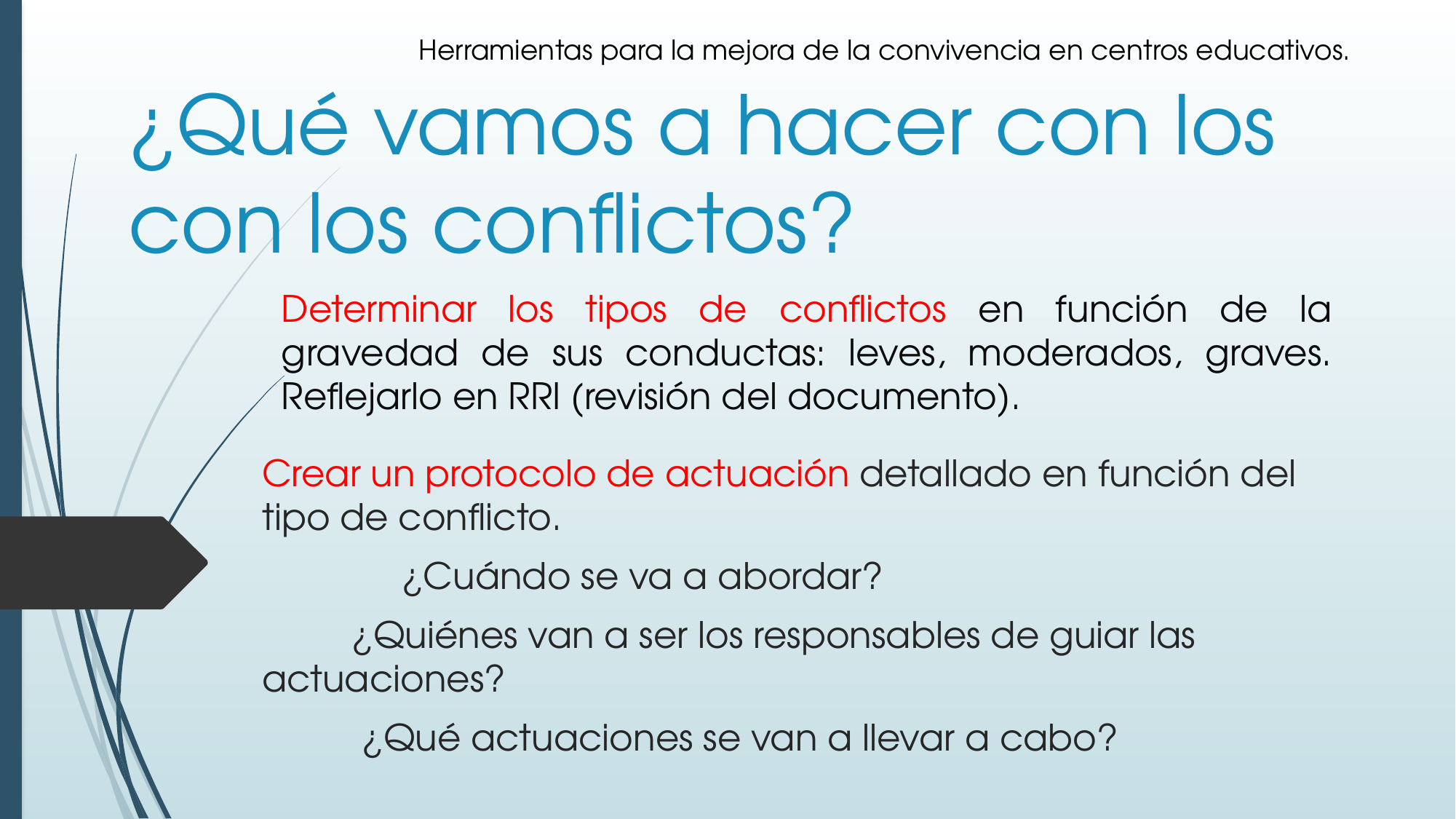

Herramientas para la mejora de la convivencia en centros educativos.
# ¿Qué vamos a hacer con los con los conflictos?
Determinar los tipos de conflictos en función de la gravedad de sus conductas: leves, moderados, graves. Reflejarlo en RRI (revisión del documento).
Crear un protocolo de actuación detallado en función del tipo de conflicto.
              ¿Cuándo se va a abordar?
         ¿Quiénes van a ser los responsables de guiar las    actuaciones?
          ¿Qué actuaciones se van a llevar a cabo?